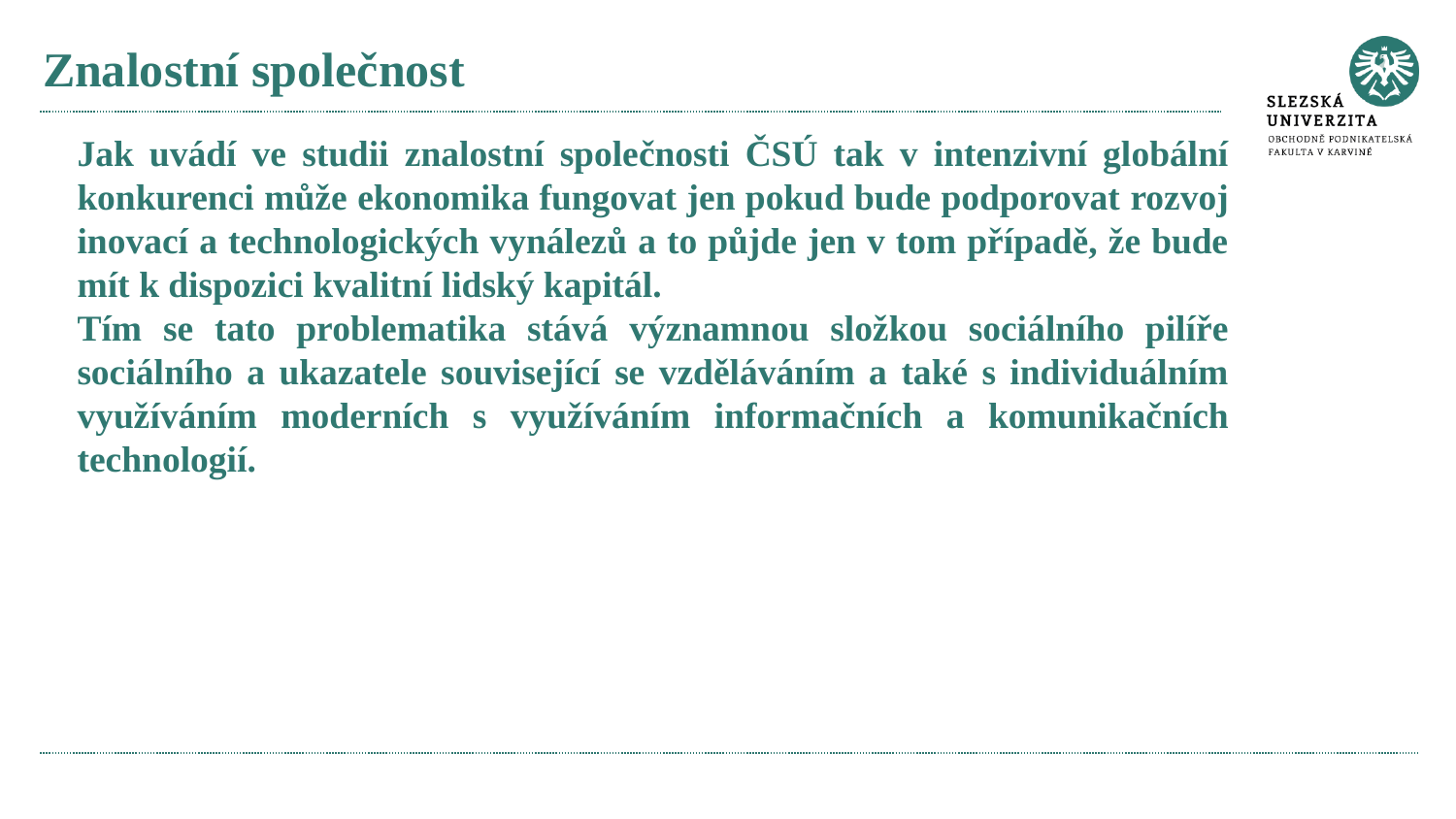

# Znalostní společnost
Jak uvádí ve studii znalostní společnosti ČSÚ tak v intenzivní globální konkurenci může ekonomika fungovat jen pokud bude podporovat rozvoj inovací a technologických vynálezů a to půjde jen v tom případě, že bude mít k dispozici kvalitní lidský kapitál.
Tím se tato problematika stává významnou složkou sociálního pilíře sociálního a ukazatele související se vzděláváním a také s individuálním využíváním moderních s využíváním informačních a komunikačních technologií.